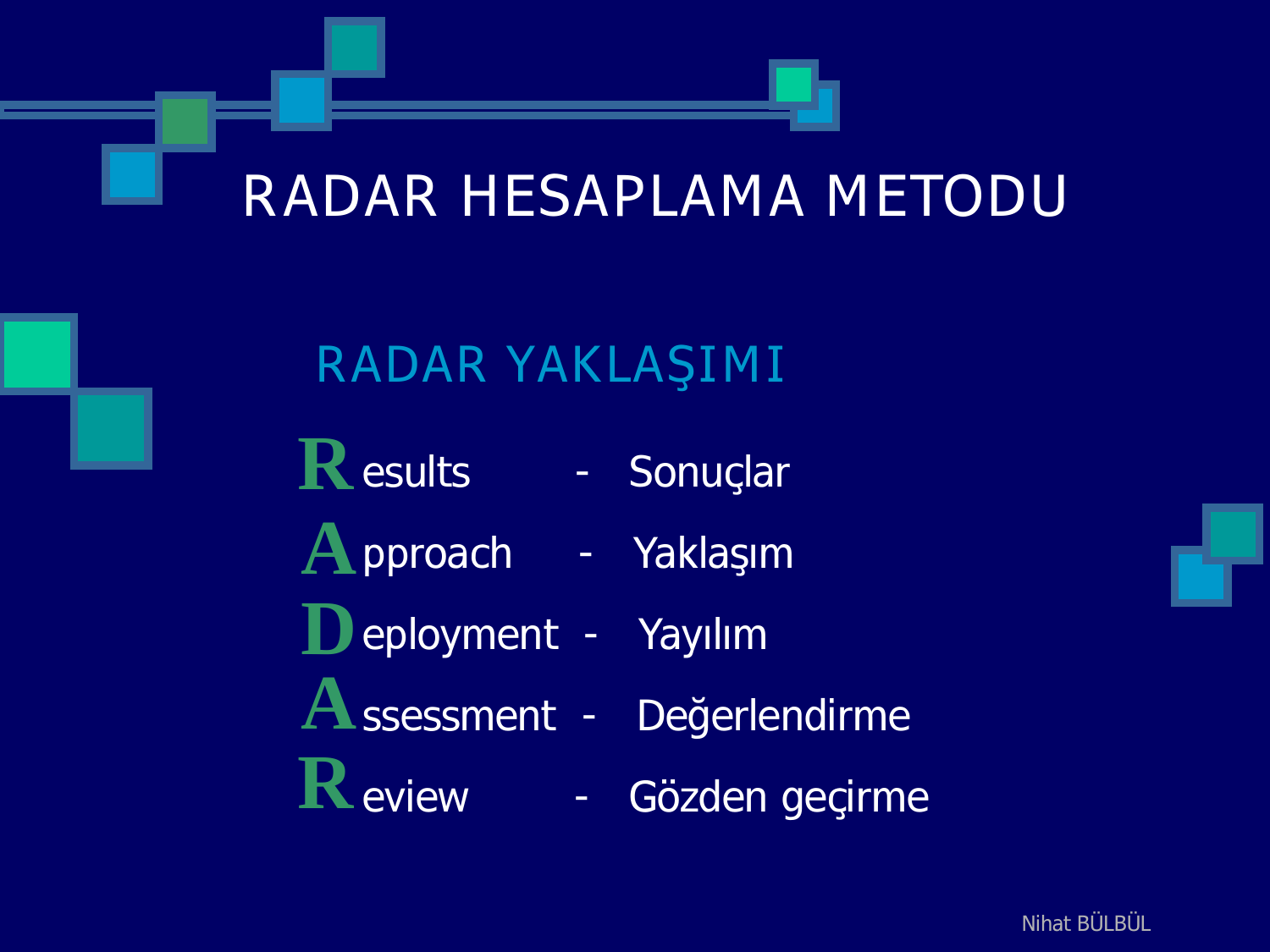

# RADAR HESAPLAMA METODU
RADAR YAKLAŞIMI
R
esults        -   Sonuçlar
pproach     -   Yaklaşım
eployment  -   Yayılım
ssessment  -   Değerlendirme
eview        -   Gözden geçirme
A
D
A
R
Nihat BÜLBÜL